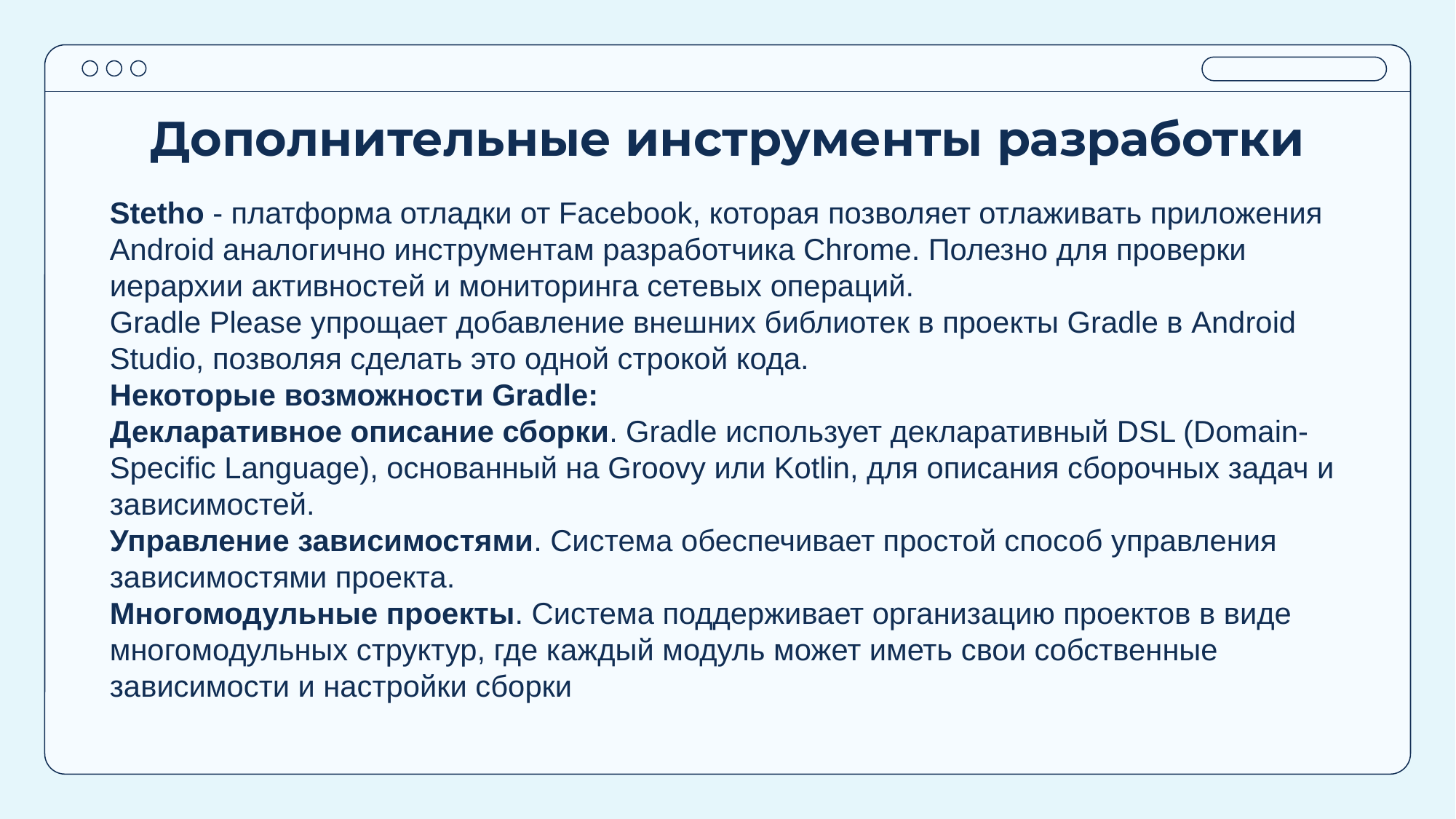

# Дополнительные инструменты разработки
Stetho - платформа отладки от Facebook, которая позволяет отлаживать приложения Android аналогично инструментам разработчика Chrome. Полезно для проверки иерархии активностей и мониторинга сетевых операций.
Gradle Please упрощает добавление внешних библиотек в проекты Gradle в Android Studio, позволяя сделать это одной строкой кода.
Некоторые возможности Gradle:
Декларативное описание сборки. Gradle использует декларативный DSL (Domain-Specific Language), основанный на Groovy или Kotlin, для описания сборочных задач и зависимостей.
Управление зависимостями. Система обеспечивает простой способ управления зависимостями проекта.
Многомодульные проекты. Система поддерживает организацию проектов в виде многомодульных структур, где каждый модуль может иметь свои собственные зависимости и настройки сборки